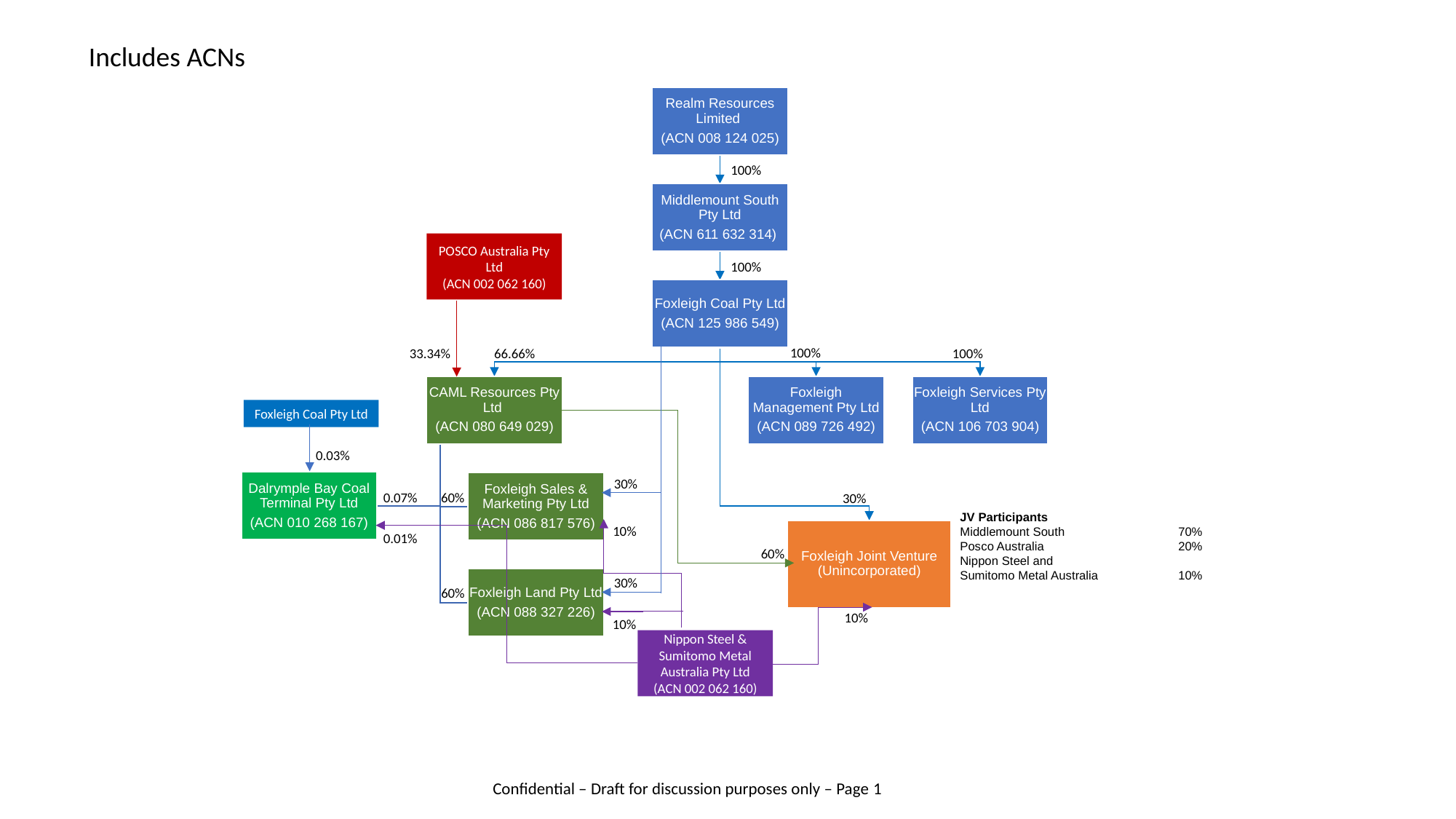

Includes ACNs
Realm Resources Limited
(ACN 008 124 025)
Middlemount South Pty Ltd
(ACN 611 632 314)
Foxleigh Coal Pty Ltd
(ACN 125 986 549)
CAML Resources Pty Ltd
(ACN 080 649 029)
Foxleigh Sales & Marketing Pty Ltd
(ACN 086 817 576)
Foxleigh Land Pty Ltd
(ACN 088 327 226)
Dalrymple Bay Coal Terminal Pty Ltd
(ACN 010 268 167)
Foxleigh Joint Venture (Unincorporated)
Foxleigh Management Pty Ltd
(ACN 089 726 492)
Foxleigh Services Pty Ltd
(ACN 106 703 904)
100%
POSCO Australia Pty Ltd
(ACN 002 062 160)
100%
100%
33.34%
66.66%
100%
Foxleigh Coal Pty Ltd
0.03%
30%
0.07%
60%
30%
JV Participants
Middlemount South 		70%
Posco Australia		20%
Nippon Steel and
Sumitomo Metal Australia	10%
10%
0.01%
60%
30%
60%
10%
10%
Nippon Steel & Sumitomo Metal Australia Pty Ltd
(ACN 002 062 160)
Confidential – Draft for discussion purposes only – Page 1